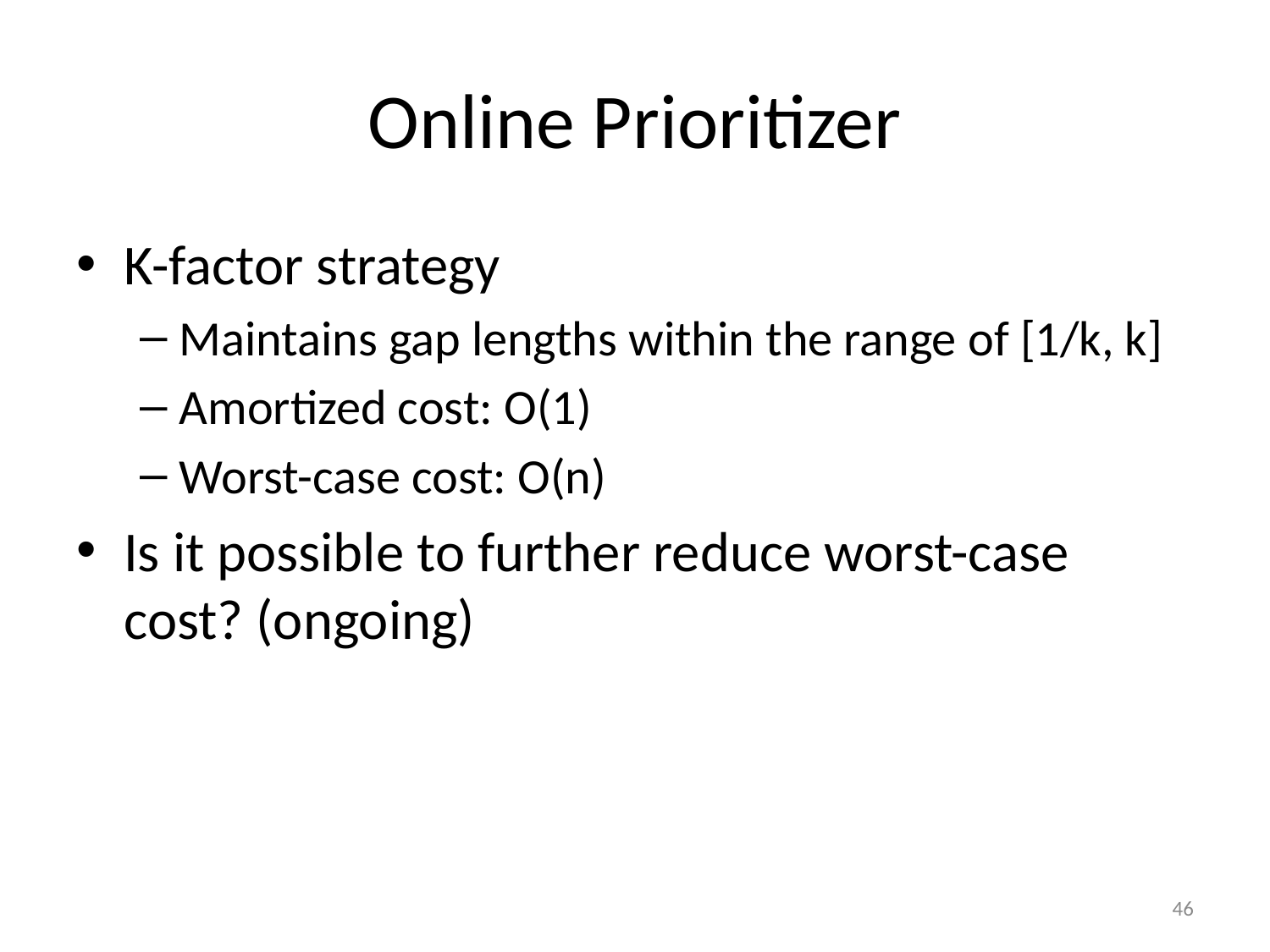

# Online Prioritizer
K-factor strategy
Maintains gap lengths within the range of [1/k, k]
Amortized cost: O(1)
Worst-case cost: O(n)
Is it possible to further reduce worst-case cost? (ongoing)
46